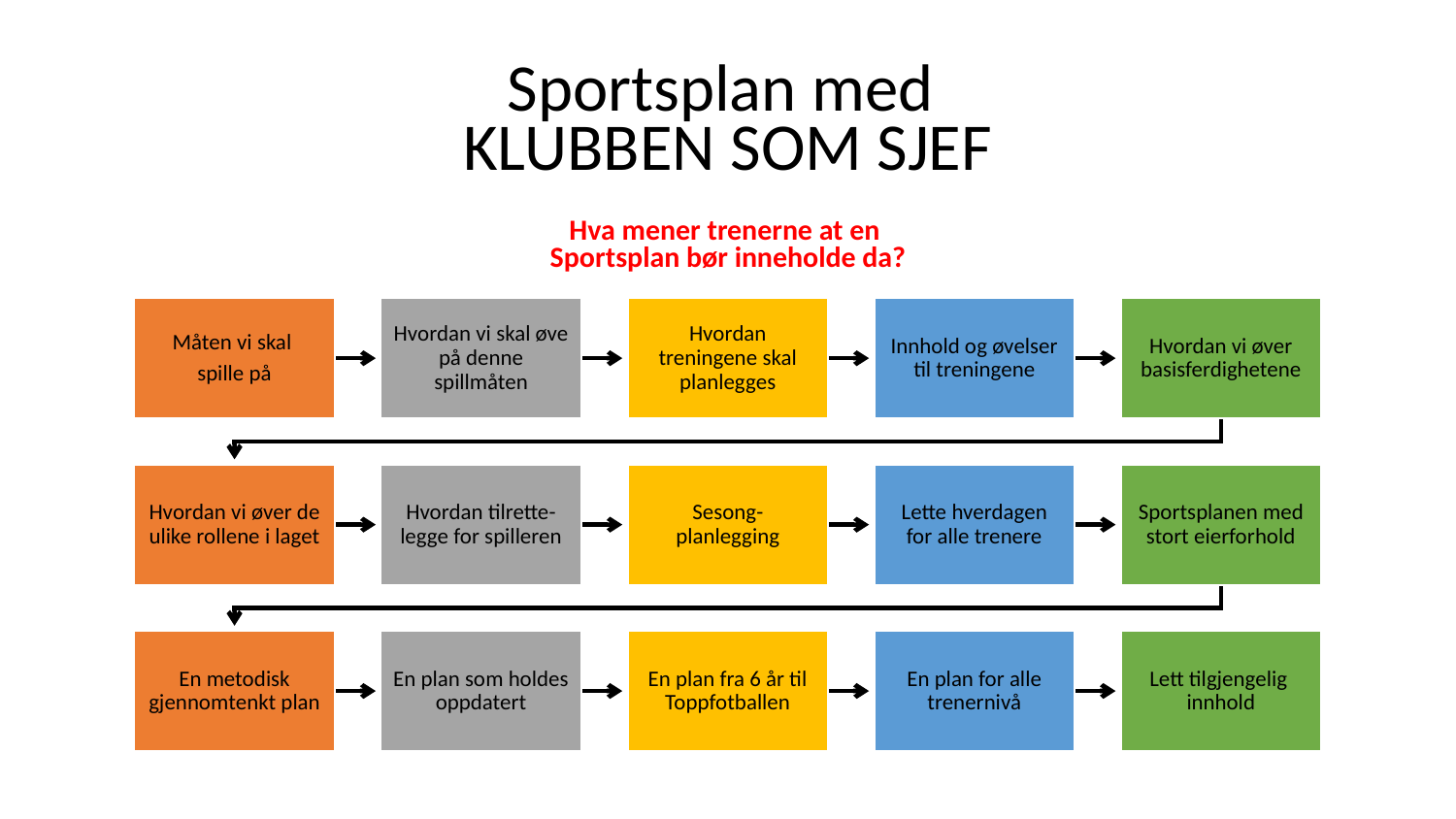

# Sportsplan med KLUBBEN SOM SJEF
Hva mener trenerne at en
Sportsplan bør inneholde da?

Måten vi skal
spille på

Hvordan vi skal øve på denne spillmåten

Hvordan treningene skal planlegges

Innhold og øvelser til treningene

Hvordan vi øver basisferdighetene

Hvordan vi øver de ulike rollene i laget

Hvordan tilrette-legge for spilleren

Sesong-
planlegging

Lette hverdagen for alle trenere

Sportsplanen med stort eierforhold

En metodisk gjennomtenkt plan

En plan som holdes oppdatert

En plan fra 6 år til Toppfotballen

En plan for alle trenernivå
Lett tilgjengelig  innhold